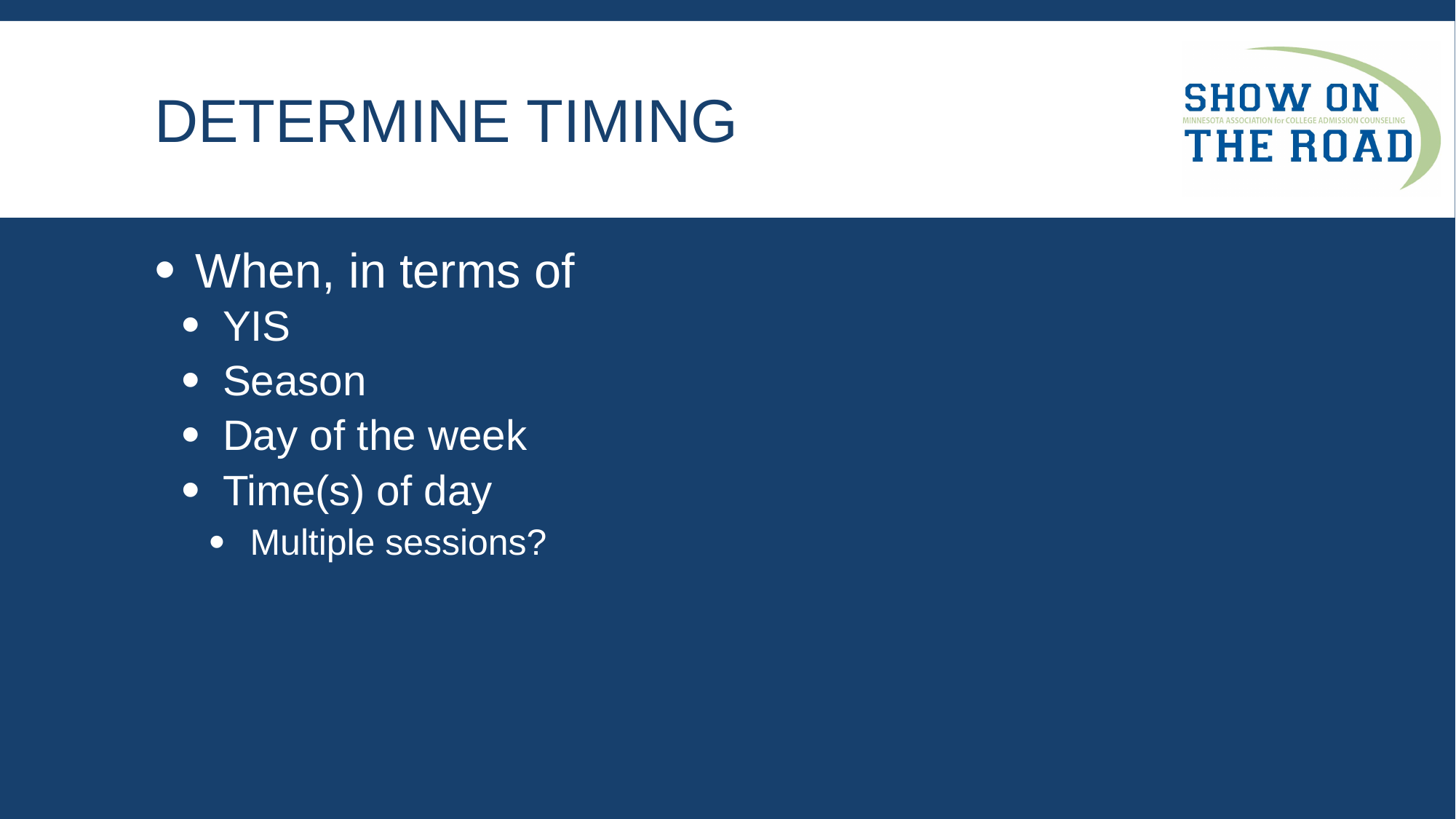

# DETERMINE TIMING
When, in terms of
YIS
Season
Day of the week
Time(s) of day
Multiple sessions?